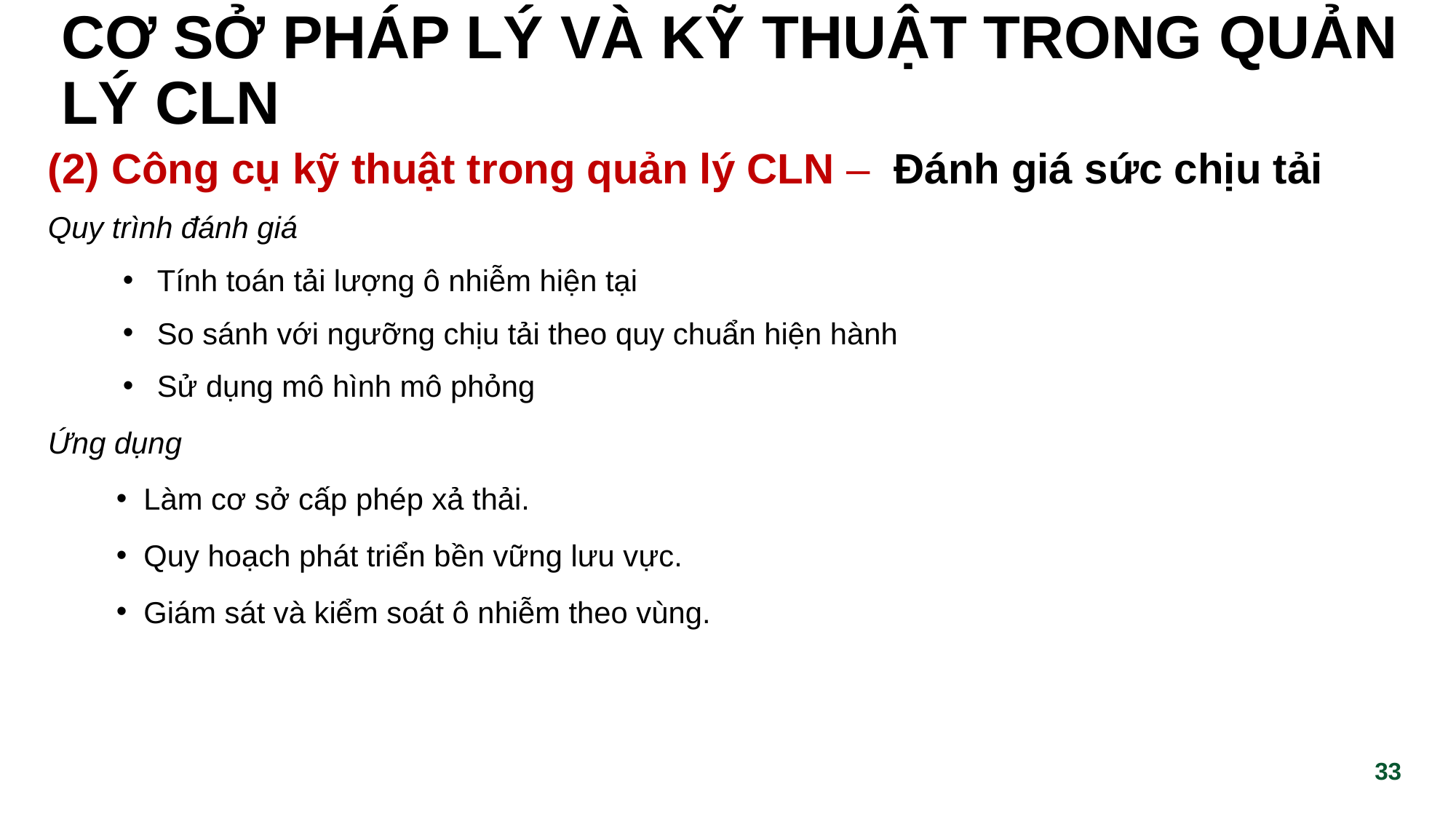

# cơ sở pháp lý và kỹ thuật trong quản lý cln
(2) Công cụ kỹ thuật trong quản lý CLN –  Đánh giá sức chịu tải
Quy trình đánh giá
Tính toán tải lượng ô nhiễm hiện tại
So sánh với ngưỡng chịu tải theo quy chuẩn hiện hành
Sử dụng mô hình mô phỏng
Ứng dụng
Làm cơ sở cấp phép xả thải.
Quy hoạch phát triển bền vững lưu vực.
Giám sát và kiểm soát ô nhiễm theo vùng.
33
33